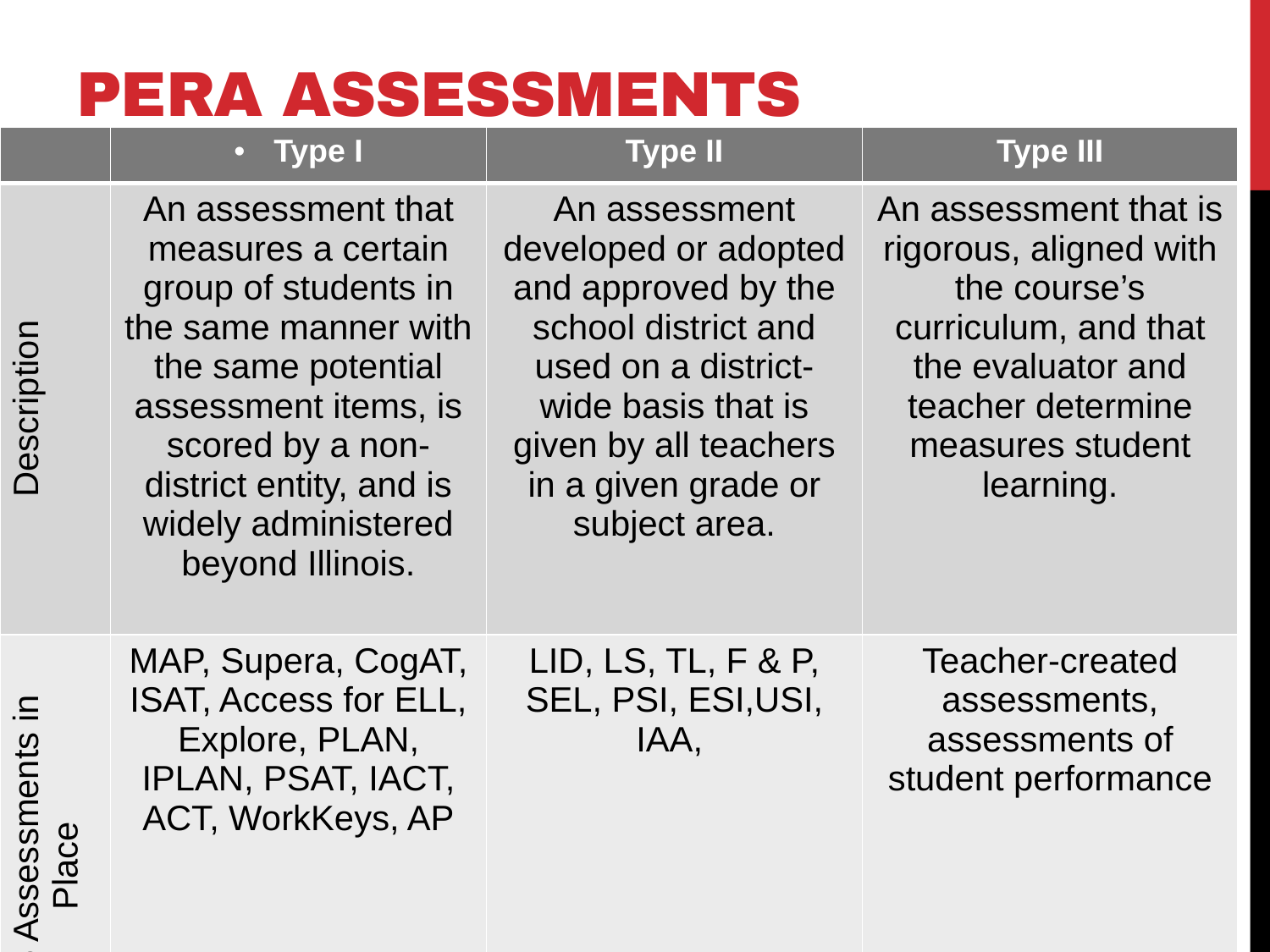

# PERA Assessments
|  | Type I | Type II | Type III |
| --- | --- | --- | --- |
| Description | An assessment that measures a certain group of students in the same manner with the same potential assessment items, is scored by a non-district entity, and is widely administered beyond Illinois. | An assessment developed or adopted and approved by the school district and used on a district-wide basis that is given by all teachers in a given grade or subject area. | An assessment that is rigorous, aligned with the course’s curriculum, and that the evaluator and teacher determine measures student learning. |
| U-46 Assessments in Place | MAP, Supera, CogAT, ISAT, Access for ELL, Explore, PLAN, IPLAN, PSAT, IACT, ACT, WorkKeys, AP | LID, LS, TL, F & P, SEL, PSI, ESI,USI, IAA, | Teacher-created assessments, assessments of student performance |